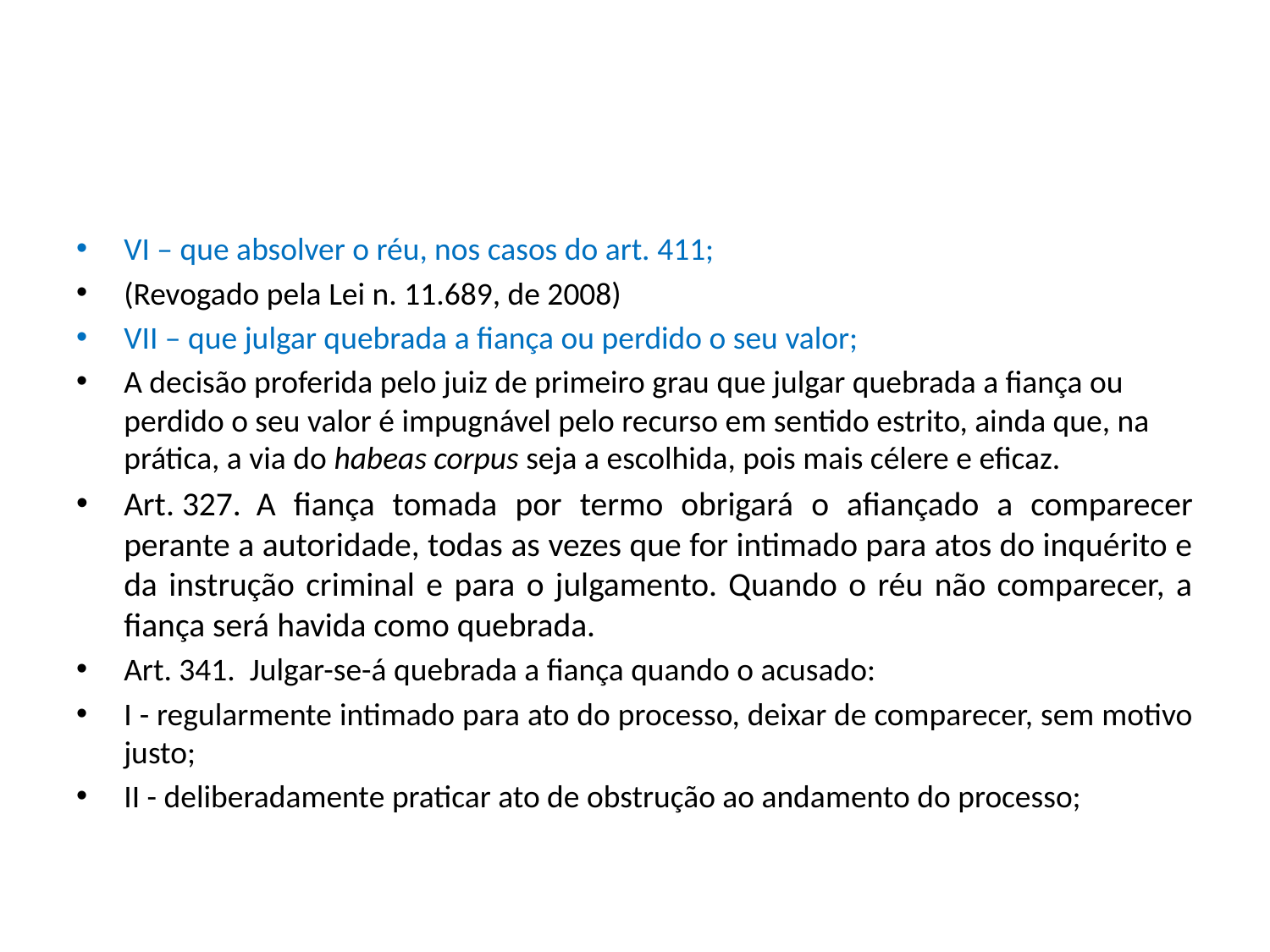

#
VI – que absolver o réu, nos casos do art. 411;
(Revogado pela Lei n. 11.689, de 2008)
VII – que julgar quebrada a fiança ou perdido o seu valor;
A decisão proferida pelo juiz de primeiro grau que julgar quebrada a fiança ou perdido o seu valor é impugnável pelo recurso em sentido estrito, ainda que, na prática, a via do habeas corpus seja a escolhida, pois mais célere e eficaz.
Art. 327.  A fiança tomada por termo obrigará o afiançado a comparecer perante a autoridade, todas as vezes que for intimado para atos do inquérito e da instrução criminal e para o julgamento. Quando o réu não comparecer, a fiança será havida como quebrada.
Art. 341.  Julgar-se-á quebrada a fiança quando o acusado:
I - regularmente intimado para ato do processo, deixar de comparecer, sem motivo justo;
II - deliberadamente praticar ato de obstrução ao andamento do processo;